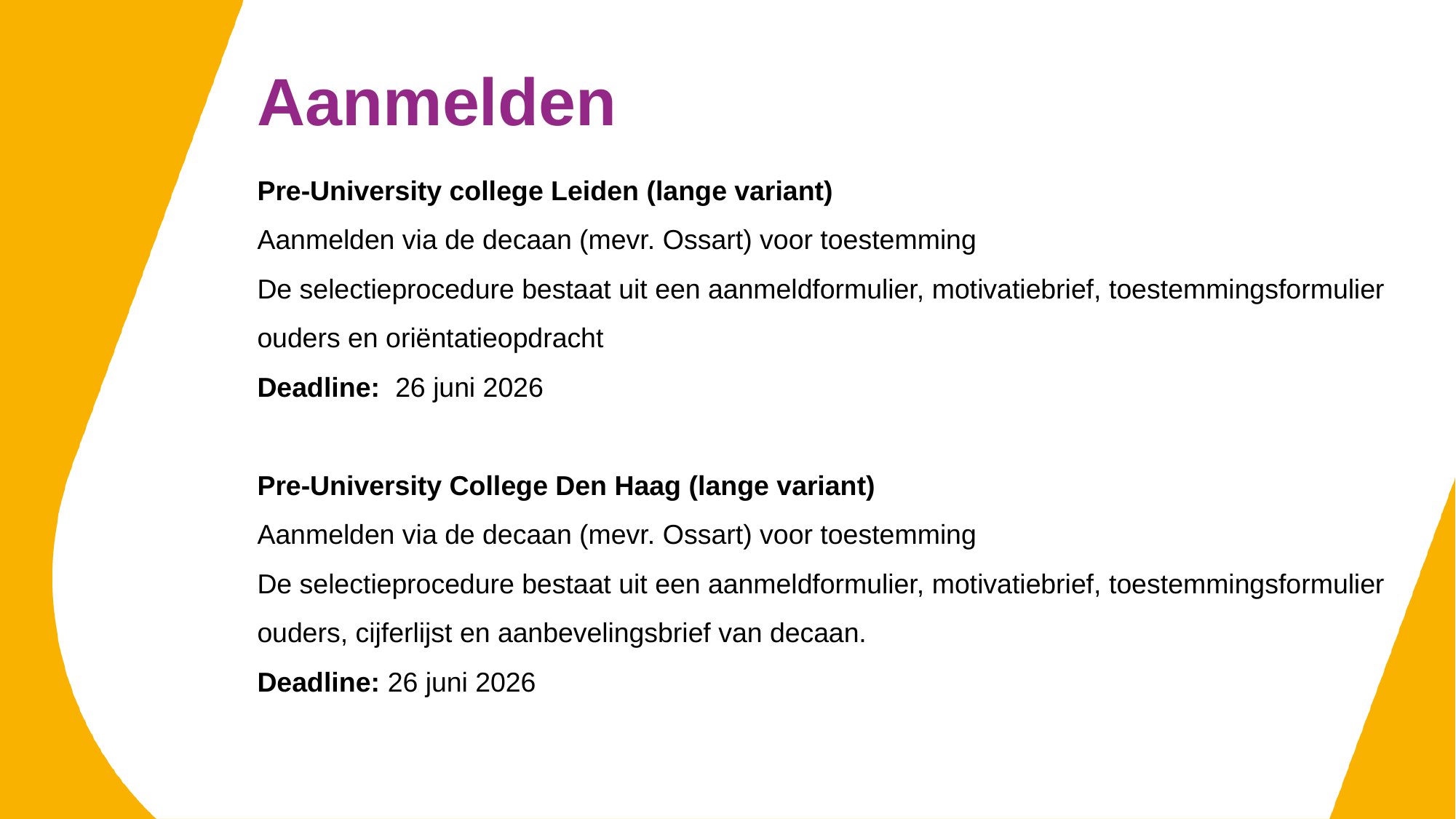

Aanmelden
Pre-University college Leiden (lange variant)
Aanmelden via de decaan (mevr. Ossart) voor toestemming
De selectieprocedure bestaat uit een aanmeldformulier, motivatiebrief, toestemmingsformulier ouders en oriëntatieopdracht
Deadline:  26 juni 2026

Pre-University College Den Haag (lange variant)
Aanmelden via de decaan (mevr. Ossart) voor toestemming
De selectieprocedure bestaat uit een aanmeldformulier, motivatiebrief, toestemmingsformulier ouders, cijferlijst en aanbevelingsbrief van decaan.
Deadline: 26 juni 2026